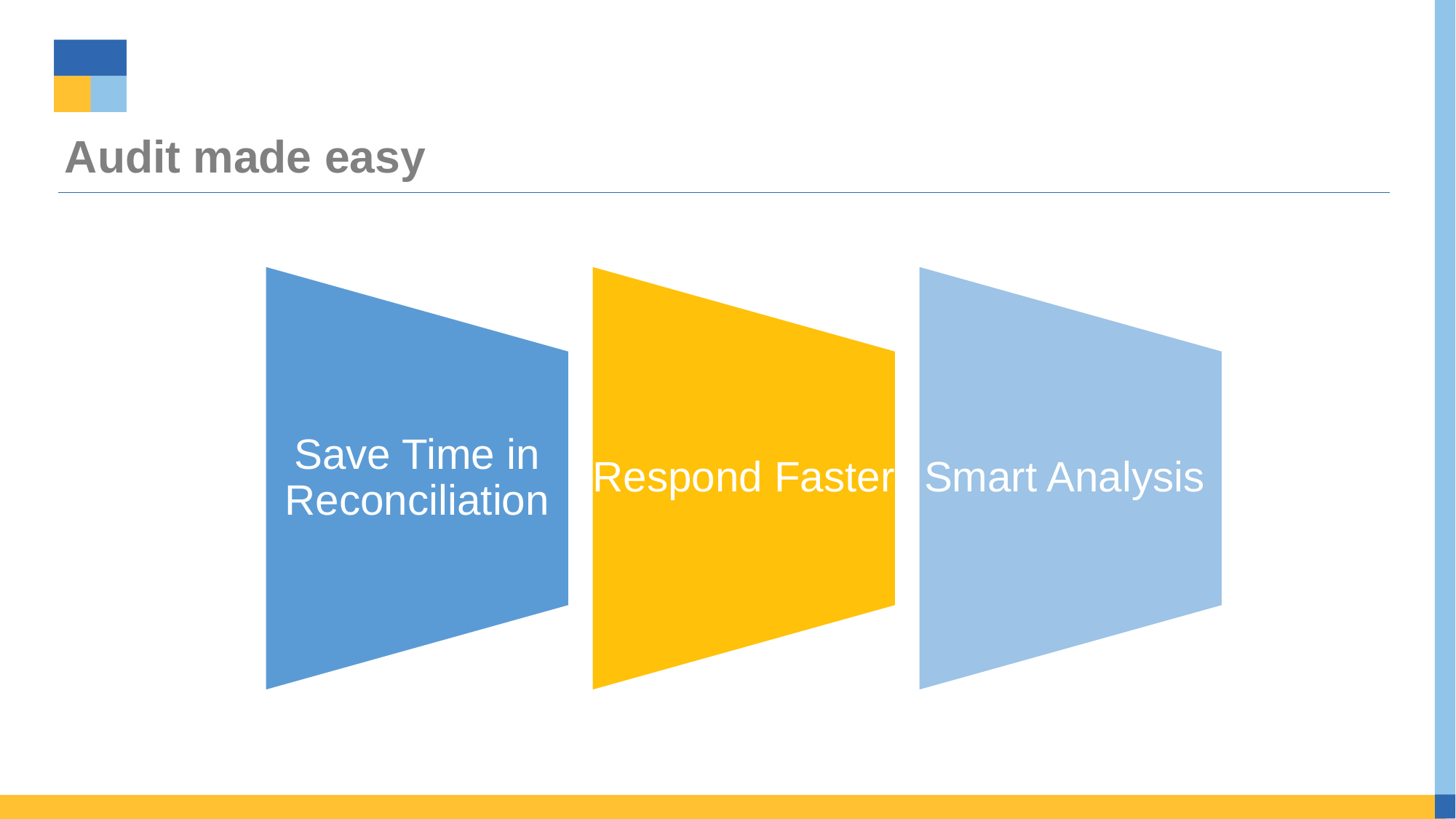

# Audit made easy
Save Time in Reconciliation
Respond Faster
Smart Analysis